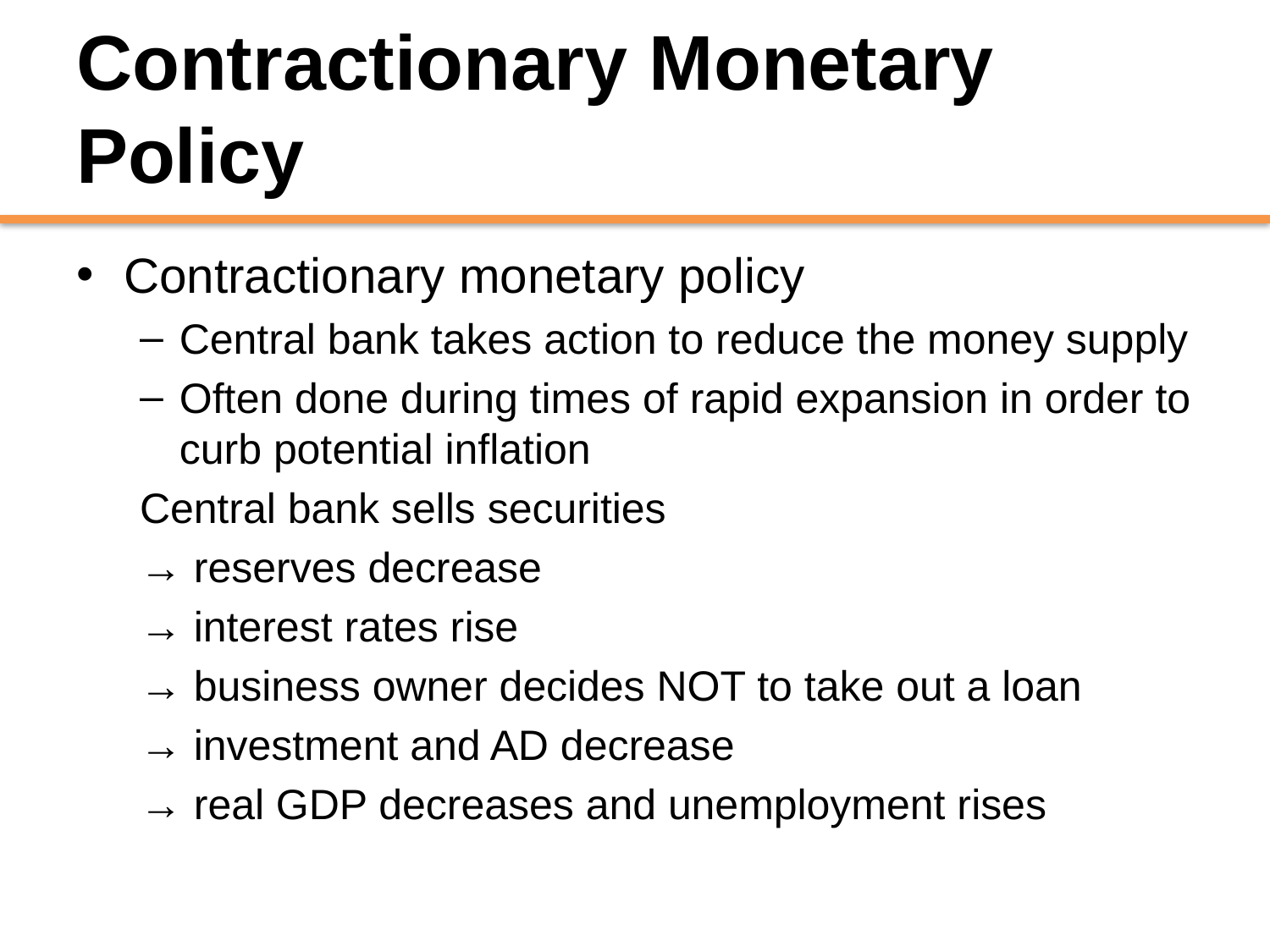

# Contractionary Monetary Policy
Contractionary monetary policy
Central bank takes action to reduce the money supply
Often done during times of rapid expansion in order to curb potential inflation
Central bank sells securities
→ reserves decrease
→ interest rates rise
→ business owner decides NOT to take out a loan
→ investment and AD decrease
→ real GDP decreases and unemployment rises